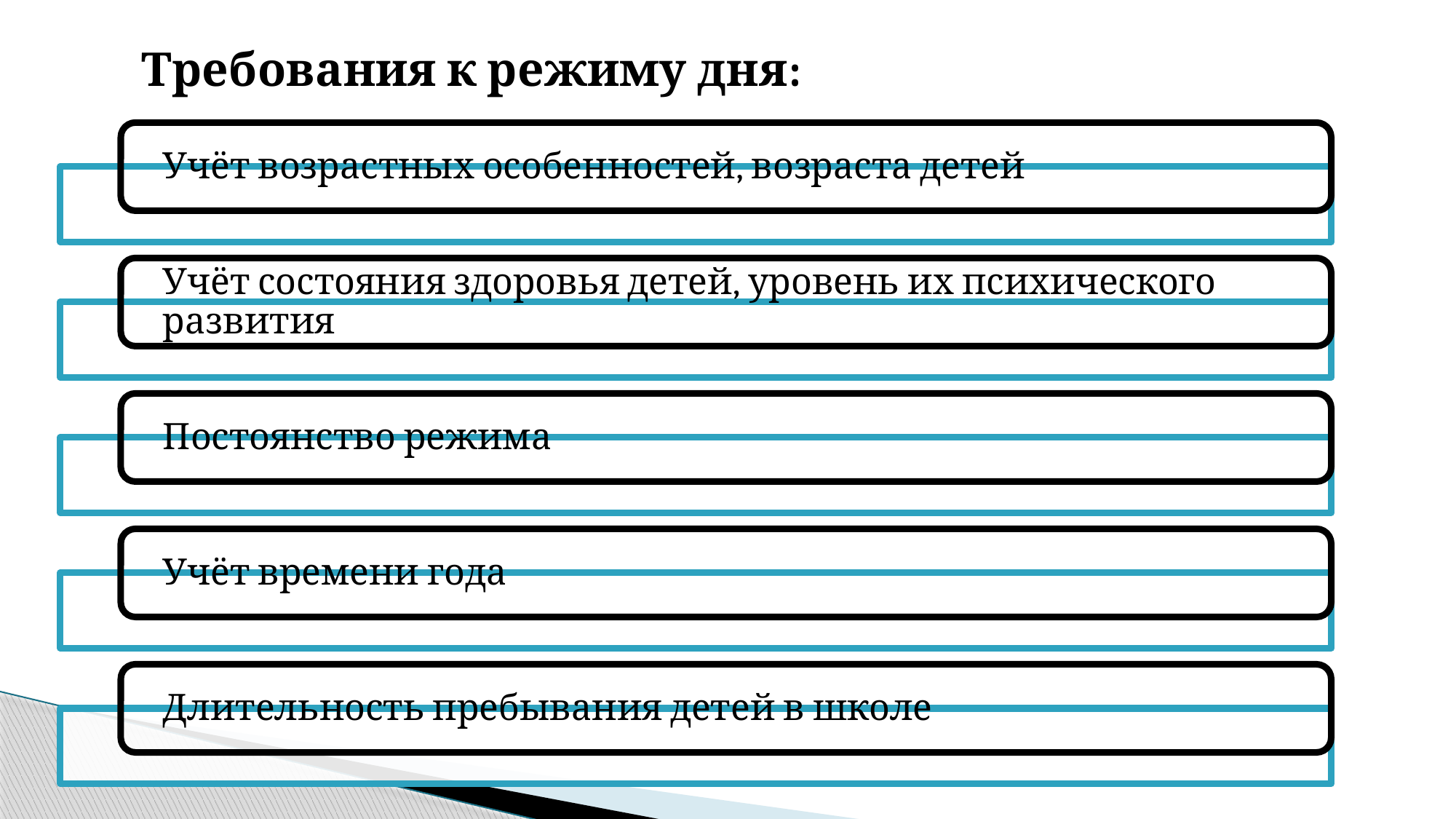

# Требования к режиму дня:
Учёт возрастных особенностей, возраста детей
Учёт состояния здоровья детей, уровень их психического развития
Постоянство режима
Учёт времени года
Длительность пребывания детей в школе